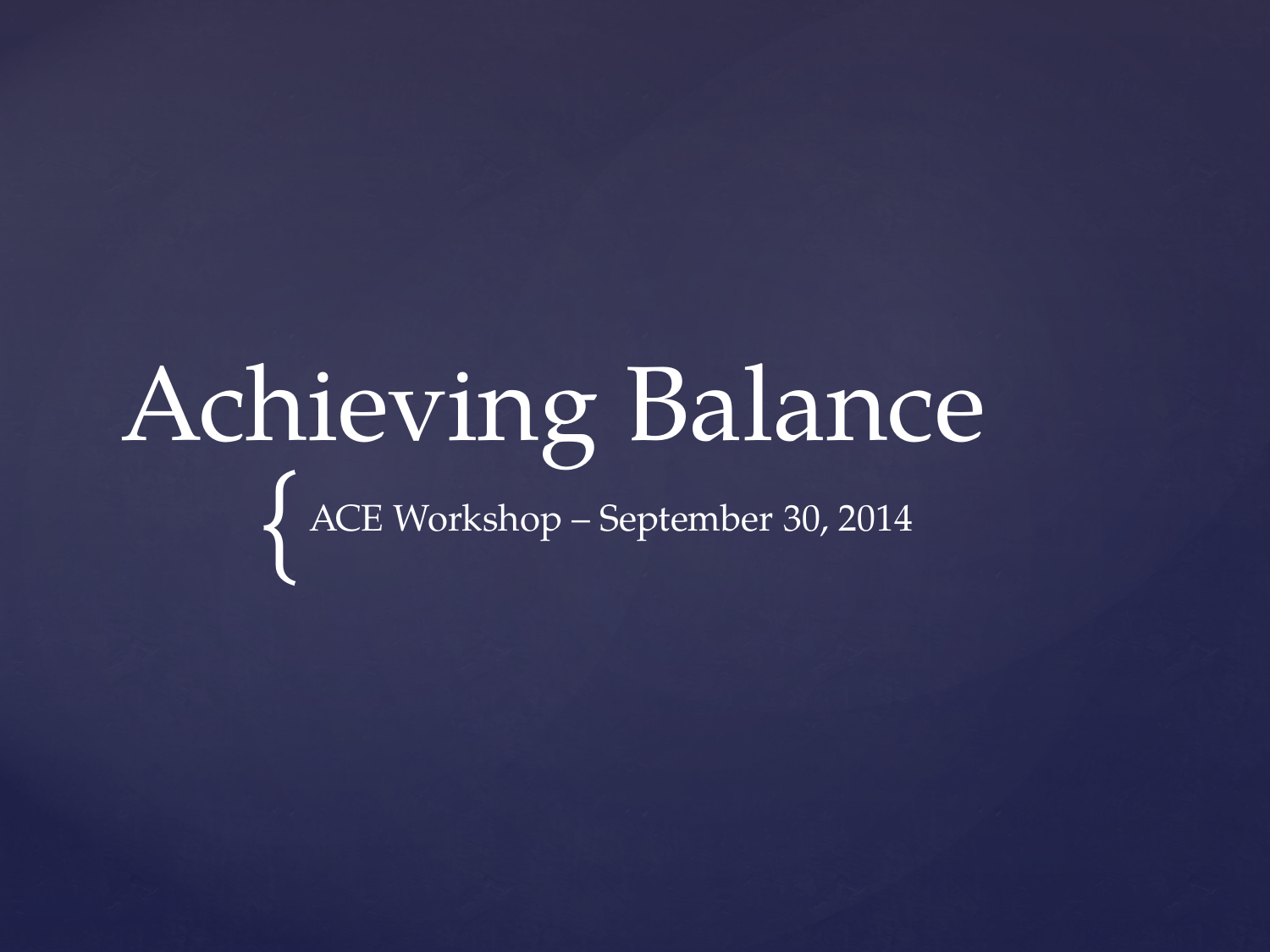

# Achieving Balance
ACE Workshop – September 30, 2014